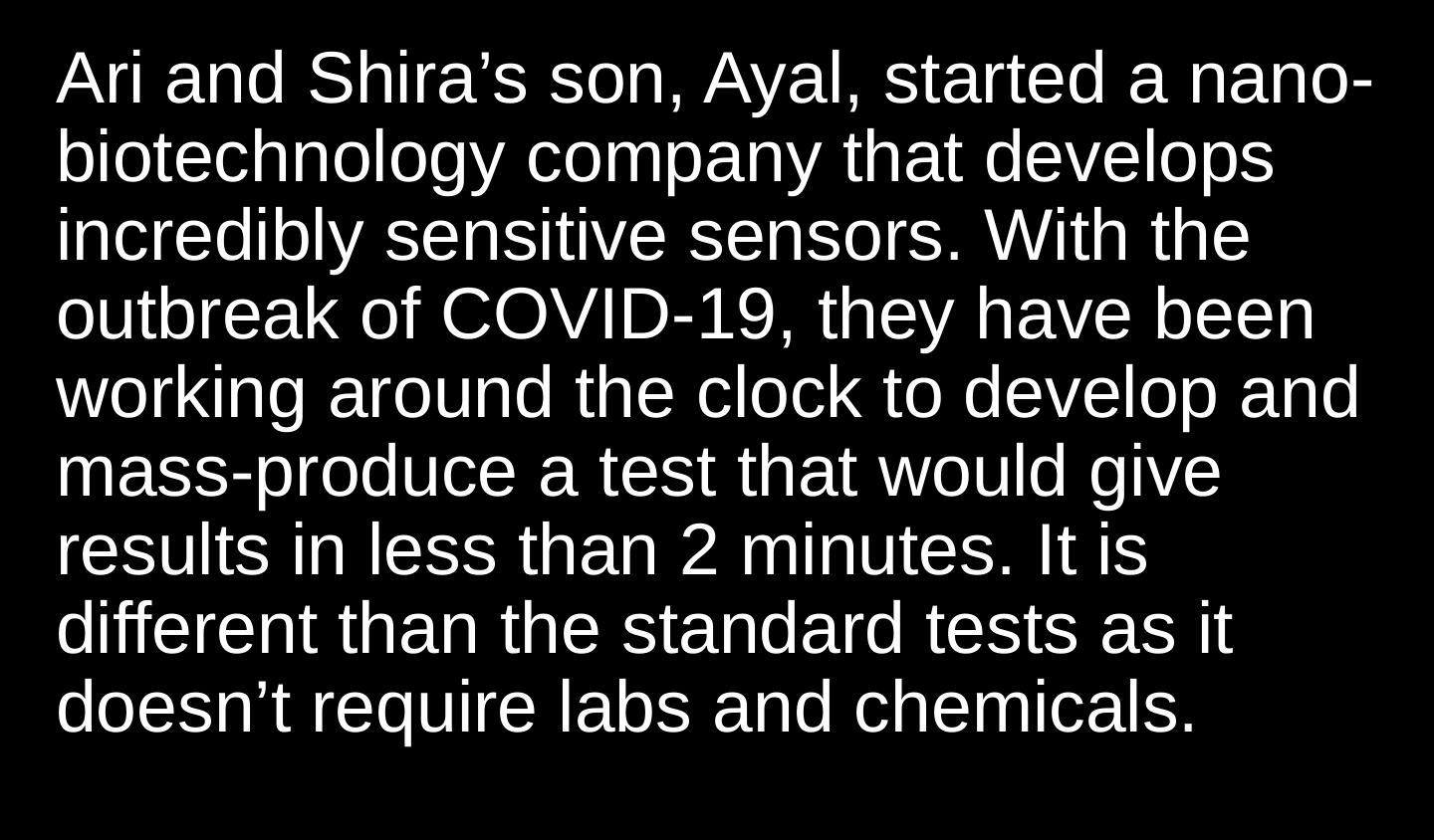

Ari and Shira’s son, Ayal, started a nano-biotechnology company that develops incredibly sensitive sensors. With the outbreak of COVID-19, they have been working around the clock to develop and mass-produce a test that would give results in less than 2 minutes. It is different than the standard tests as it doesn’t require labs and chemicals.